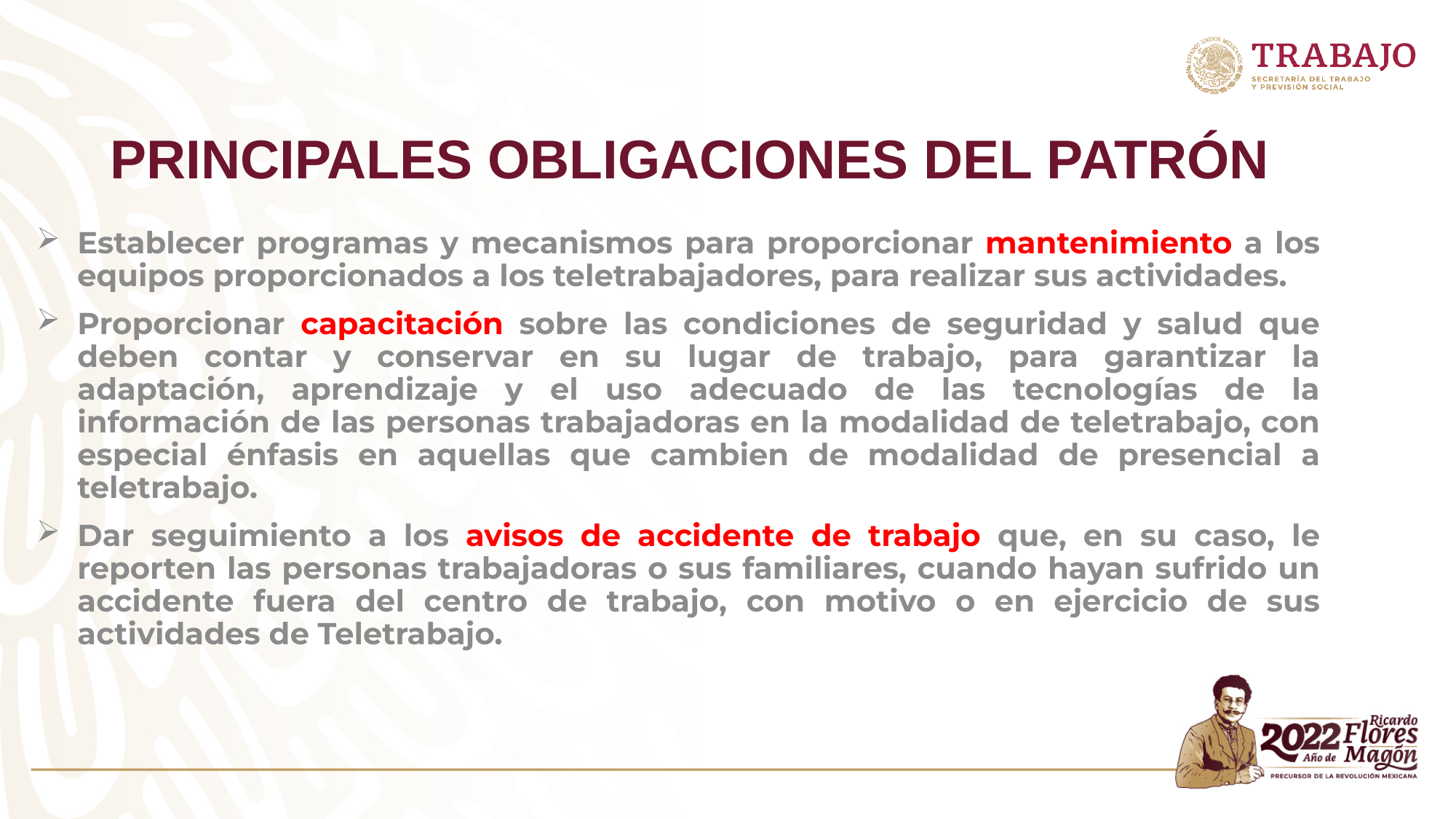

PRINCIPALES OBLIGACIONES DEL PATRÓN
Establecer programas y mecanismos para proporcionar mantenimiento a los equipos proporcionados a los teletrabajadores, para realizar sus actividades.
Proporcionar capacitación sobre las condiciones de seguridad y salud que deben contar y conservar en su lugar de trabajo, para garantizar la adaptación, aprendizaje y el uso adecuado de las tecnologías de la información de las personas trabajadoras en la modalidad de teletrabajo, con especial énfasis en aquellas que cambien de modalidad de presencial a teletrabajo.
Dar seguimiento a los avisos de accidente de trabajo que, en su caso, le reporten las personas trabajadoras o sus familiares, cuando hayan sufrido un accidente fuera del centro de trabajo, con motivo o en ejercicio de sus actividades de Teletrabajo.